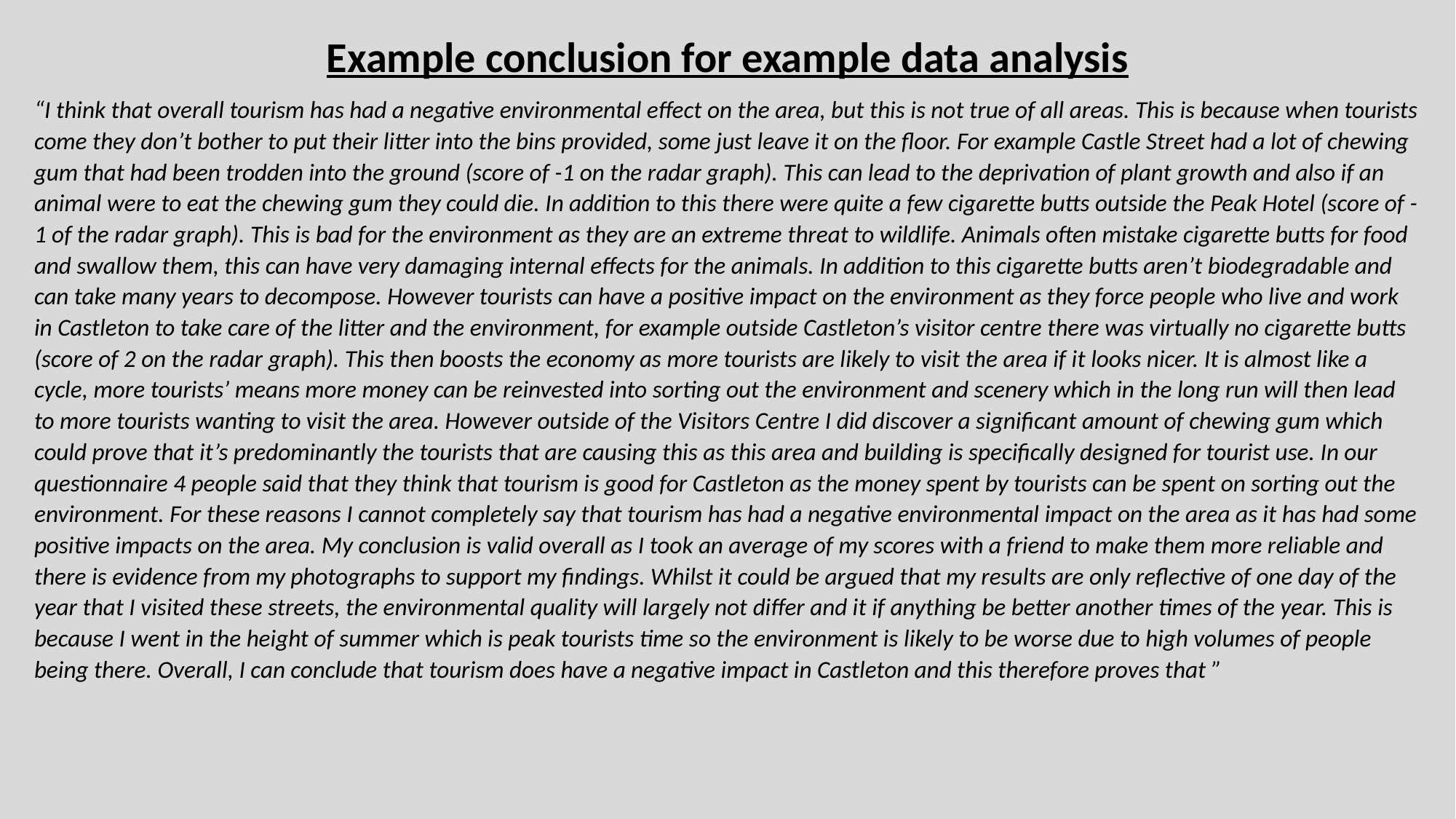

Example conclusion for example data analysis
“I think that overall tourism has had a negative environmental effect on the area, but this is not true of all areas. This is because when tourists come they don’t bother to put their litter into the bins provided, some just leave it on the floor. For example Castle Street had a lot of chewing gum that had been trodden into the ground (score of -1 on the radar graph). This can lead to the deprivation of plant growth and also if an animal were to eat the chewing gum they could die. In addition to this there were quite a few cigarette butts outside the Peak Hotel (score of -1 of the radar graph). This is bad for the environment as they are an extreme threat to wildlife. Animals often mistake cigarette butts for food and swallow them, this can have very damaging internal effects for the animals. In addition to this cigarette butts aren’t biodegradable and can take many years to decompose. However tourists can have a positive impact on the environment as they force people who live and work in Castleton to take care of the litter and the environment, for example outside Castleton’s visitor centre there was virtually no cigarette butts (score of 2 on the radar graph). This then boosts the economy as more tourists are likely to visit the area if it looks nicer. It is almost like a cycle, more tourists’ means more money can be reinvested into sorting out the environment and scenery which in the long run will then lead to more tourists wanting to visit the area. However outside of the Visitors Centre I did discover a significant amount of chewing gum which could prove that it’s predominantly the tourists that are causing this as this area and building is specifically designed for tourist use. In our questionnaire 4 people said that they think that tourism is good for Castleton as the money spent by tourists can be spent on sorting out the environment. For these reasons I cannot completely say that tourism has had a negative environmental impact on the area as it has had some positive impacts on the area. My conclusion is valid overall as I took an average of my scores with a friend to make them more reliable and there is evidence from my photographs to support my findings. Whilst it could be argued that my results are only reflective of one day of the year that I visited these streets, the environmental quality will largely not differ and it if anything be better another times of the year. This is because I went in the height of summer which is peak tourists time so the environment is likely to be worse due to high volumes of people being there. Overall, I can conclude that tourism does have a negative impact in Castleton and this therefore proves that ”